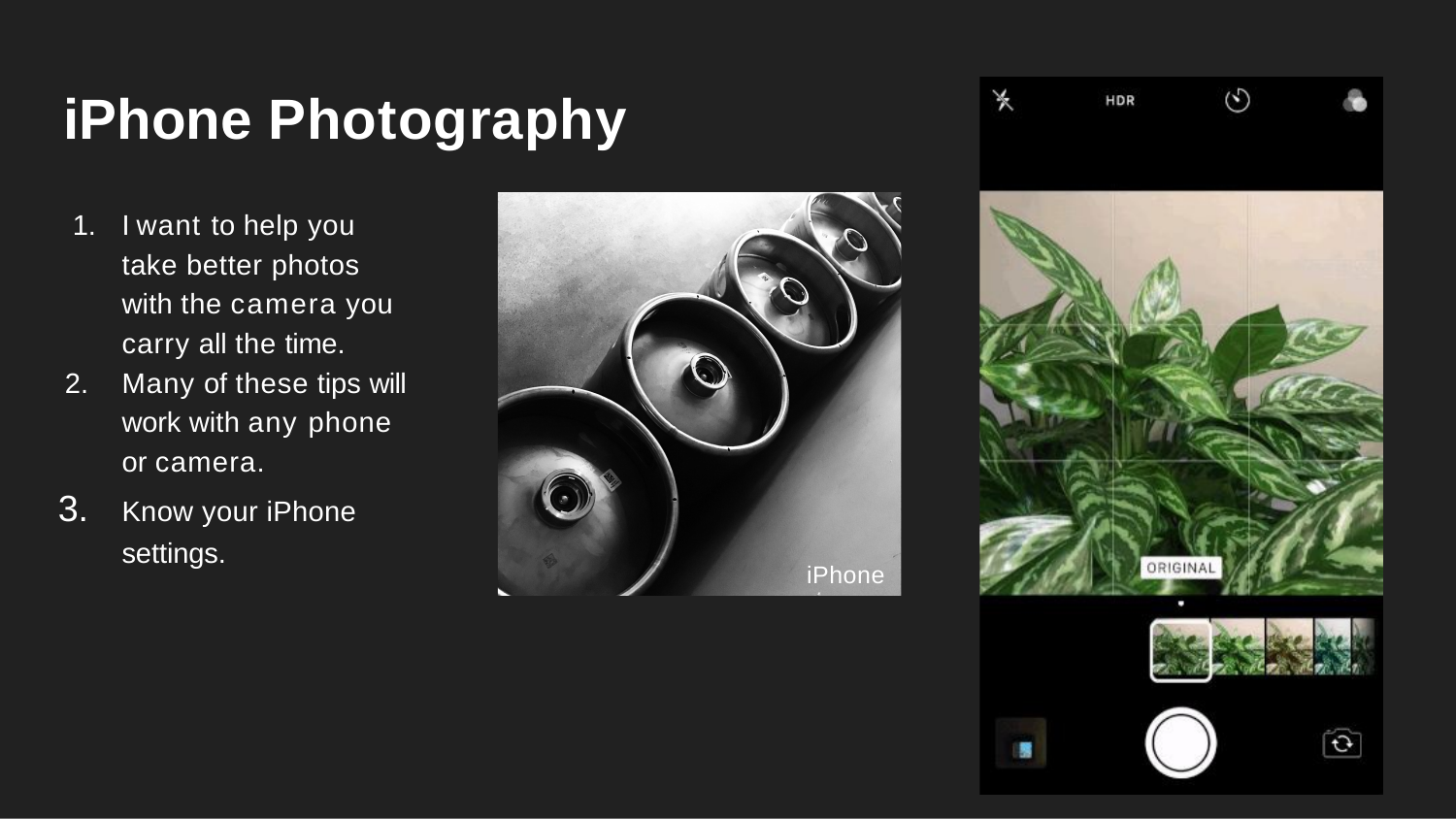

# iPhone Photography

I want to help you  take better photos  with the camera you  carry all the time.
Many of these tips will  work with any phone  or camera.
Know your iPhone  settings.
iPhone